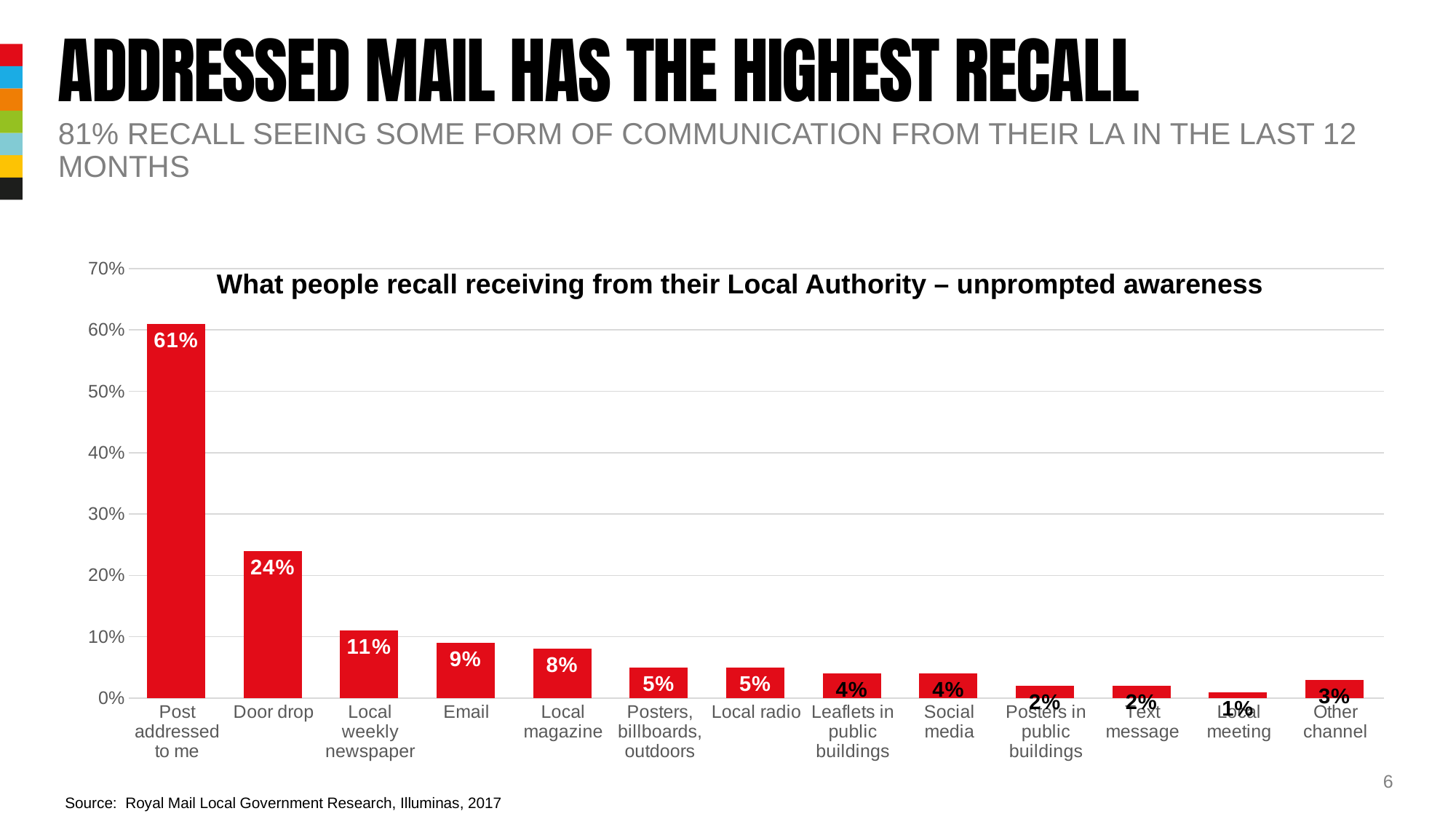

# Addressed mail has the highest recall
81% recall seeing some form of communication from their LA in the last 12 months

### Chart

| Category | Series 1 | Column1 | Column2 |
|---|---|---|---|
| Post addressed to me | 0.61 | None | None |
| Door drop | 0.24 | None | None |
| Local weekly newspaper | 0.11 | None | None |
| Email | 0.09 | None | None |
| Local magazine | 0.08 | None | None |
| Posters, billboards, outdoors | 0.05 | None | None |
| Local radio | 0.05 | None | None |
| Leaflets in public buildings | 0.04 | None | None |
| Social media | 0.04 | None | None |
| Posters in public buildings | 0.02 | None | None |
| Text message | 0.02 | None | None |
| Local meeting | 0.01 | None | None |
| Other channel | 0.03 | None | None |
What people recall receiving from their Local Authority – unprompted awareness
6
Source:  Royal Mail Local Government Research, Illuminas, 2017